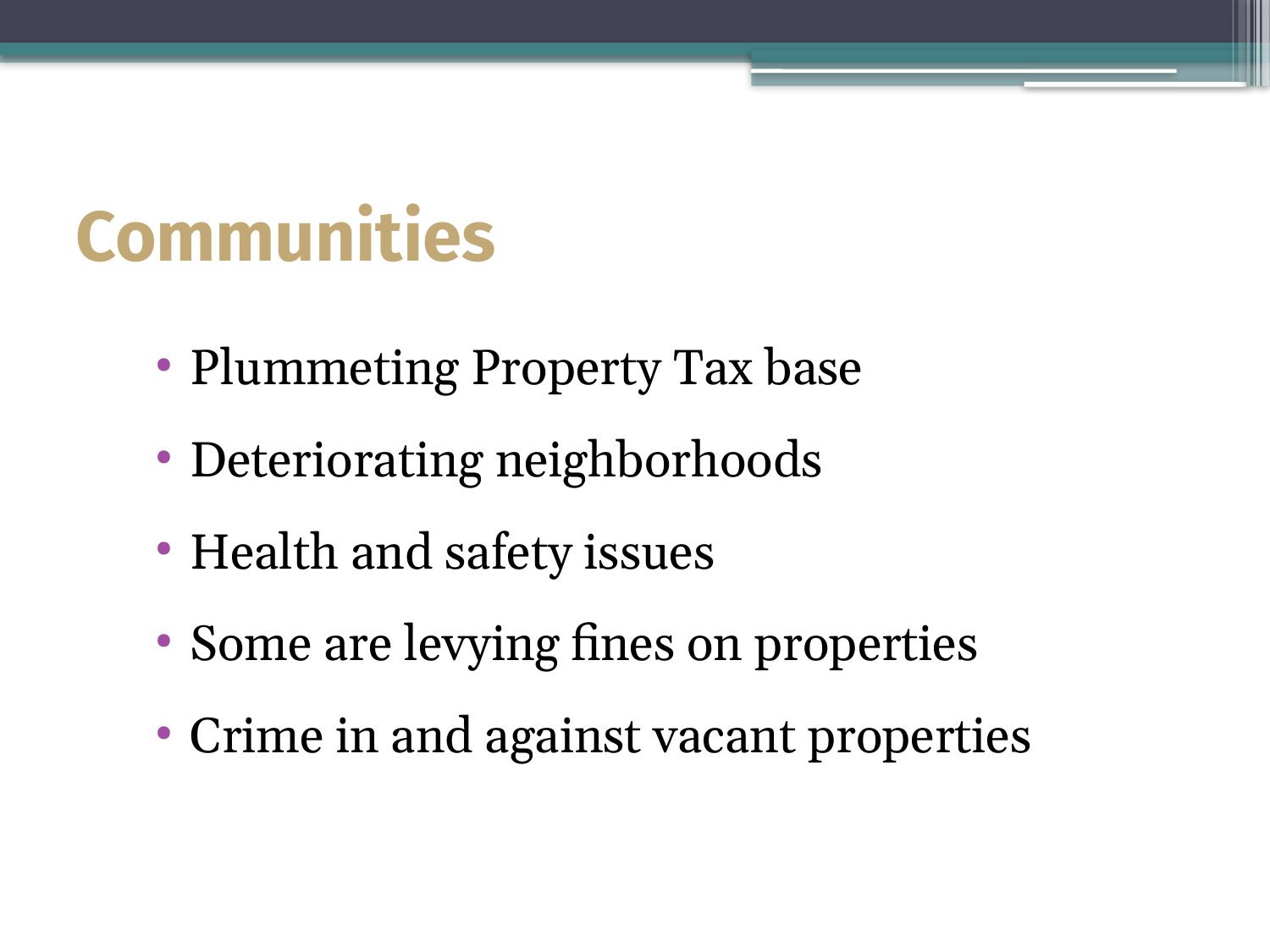

# Communities
Plummeting Property Tax base
Deteriorating neighborhoods
Health and safety issues
Some are levying fines on properties
Crime in and against vacant properties